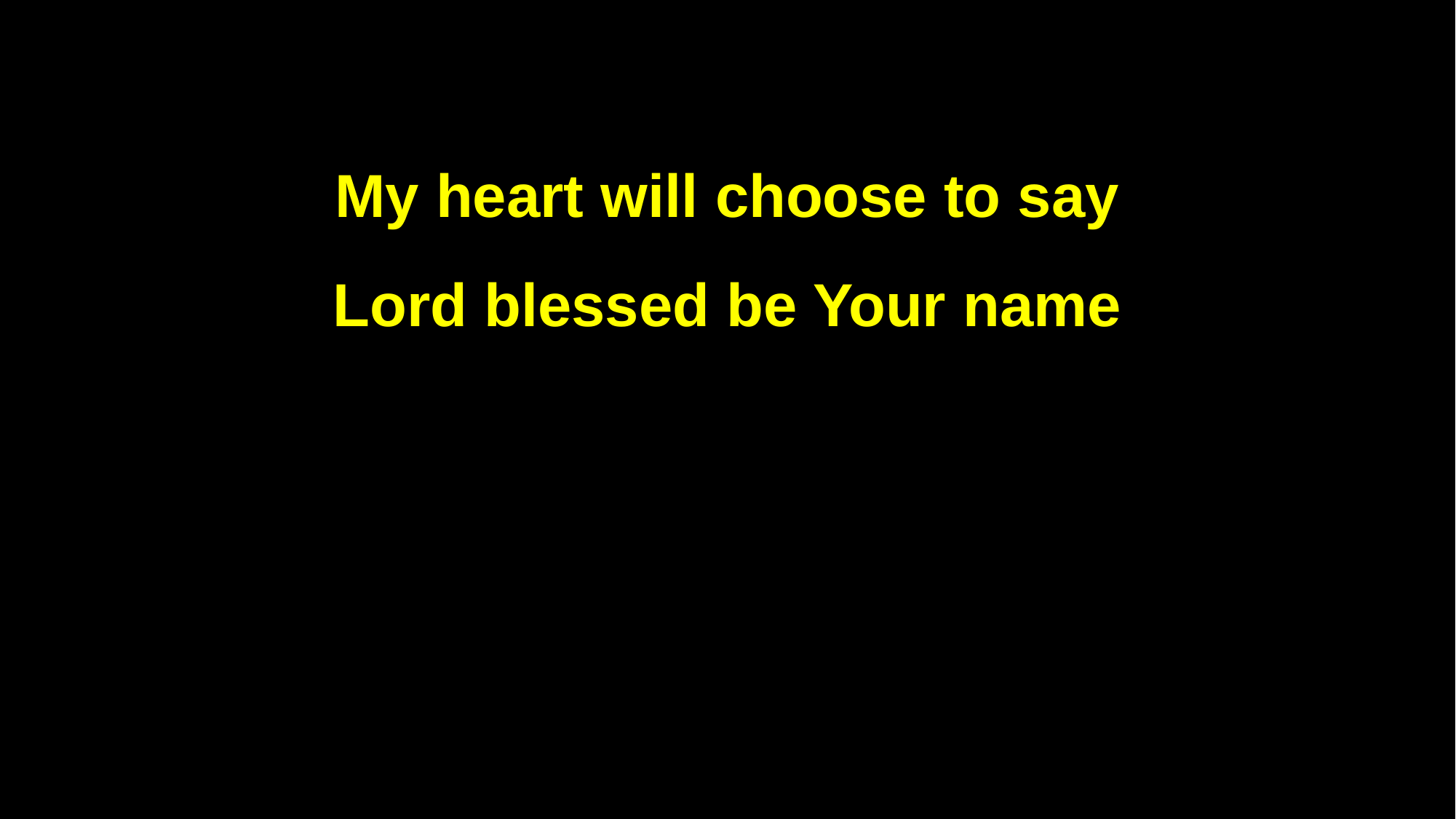

My heart will choose to say
Lord blessed be Your name